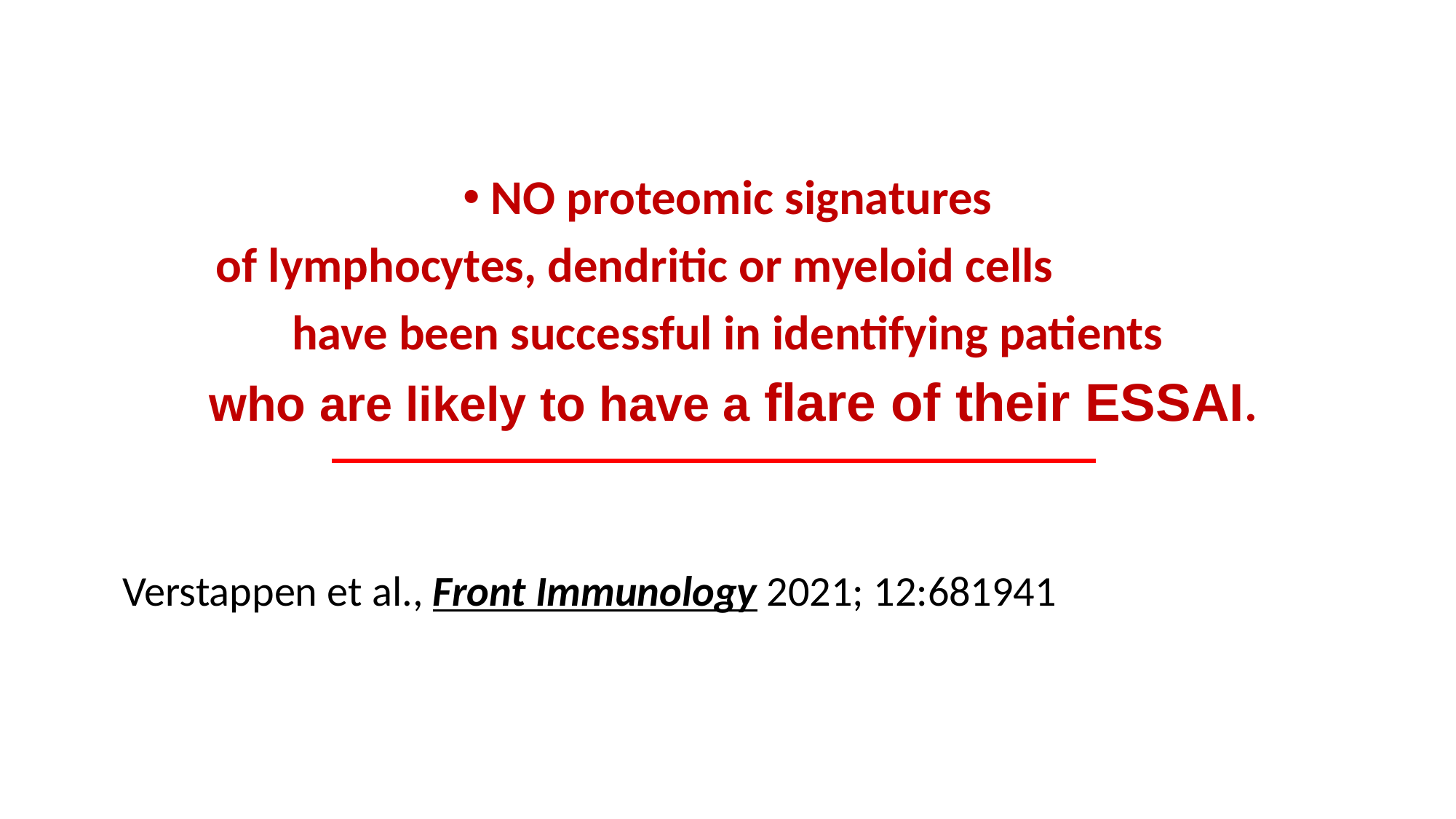

NO proteomic signatures
of lymphocytes, dendritic or myeloid cells
have been successful in identifying patients
who are likely to have a flare of their ESSAI.

Verstappen et al., Front Immunology 2021; 12:681941